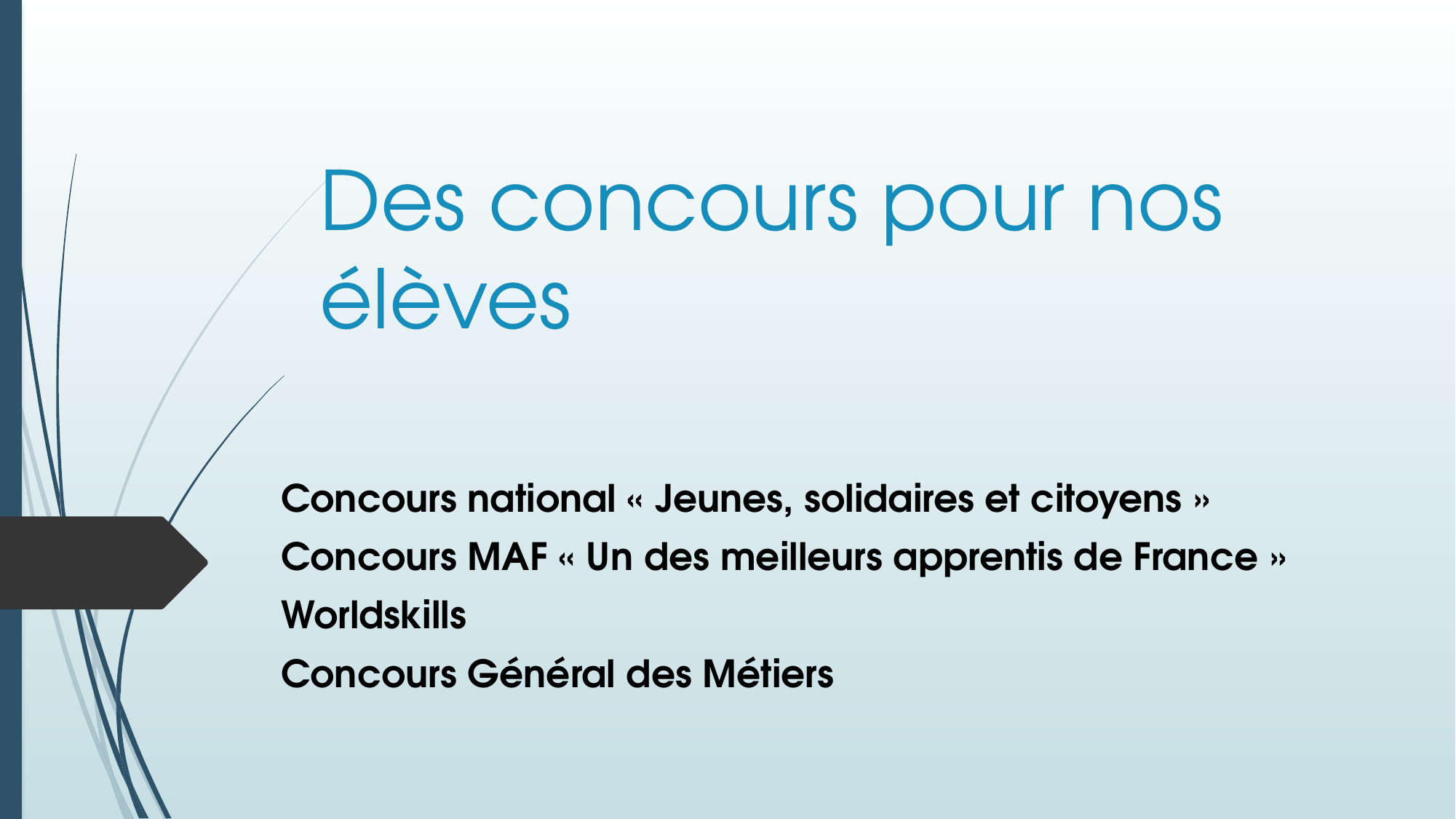

# Des concours pour nos élèves
Concours national « Jeunes, solidaires et citoyens »
Concours MAF « Un des meilleurs apprentis de France »
Worldskills
Concours Général des Métiers